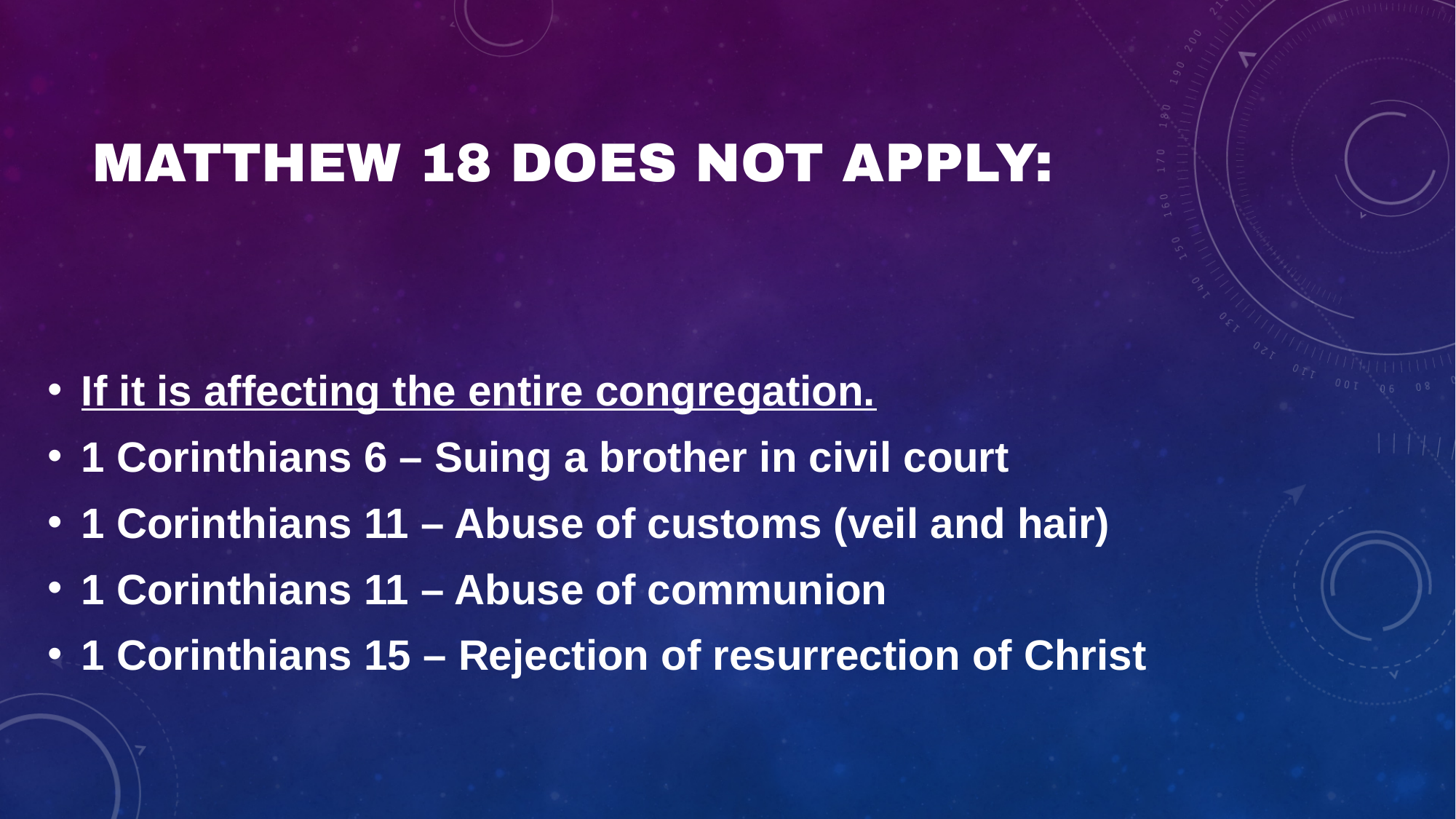

# Matthew 18 does not apply:
If it is affecting the entire congregation.
1 Corinthians 6 – Suing a brother in civil court
1 Corinthians 11 – Abuse of customs (veil and hair)
1 Corinthians 11 – Abuse of communion
1 Corinthians 15 – Rejection of resurrection of Christ